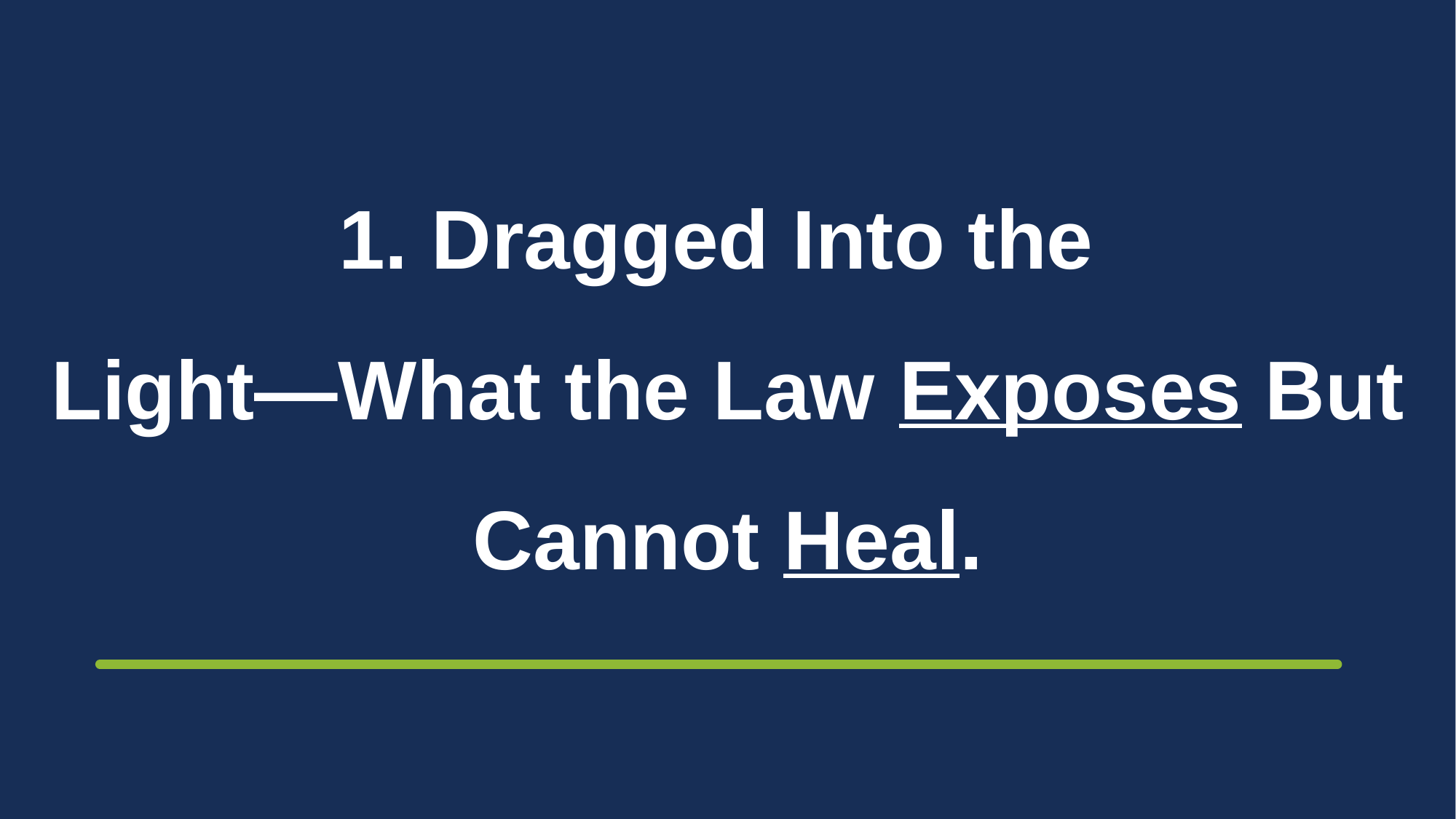

# 1. Dragged Into the Light—What the Law Exposes But Cannot Heal.